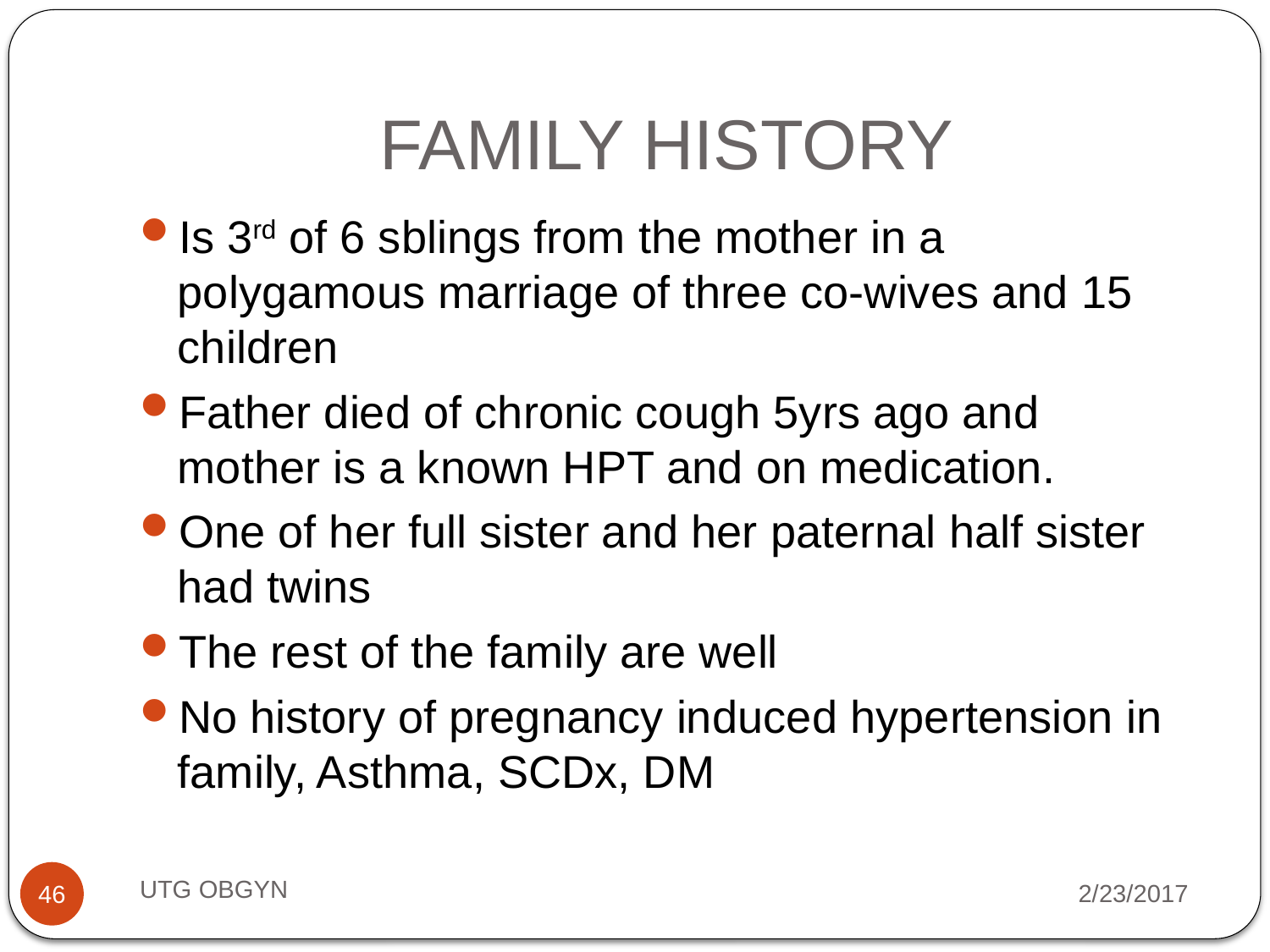

# FAMILY HISTORY
Is 3rd of 6 sblings from the mother in a polygamous marriage of three co-wives and 15 children
Father died of chronic cough 5yrs ago and mother is a known HPT and on medication.
One of her full sister and her paternal half sister had twins
The rest of the family are well
No history of pregnancy induced hypertension in family, Asthma, SCDx, DM
UTG OBGYN
2/23/2017
46